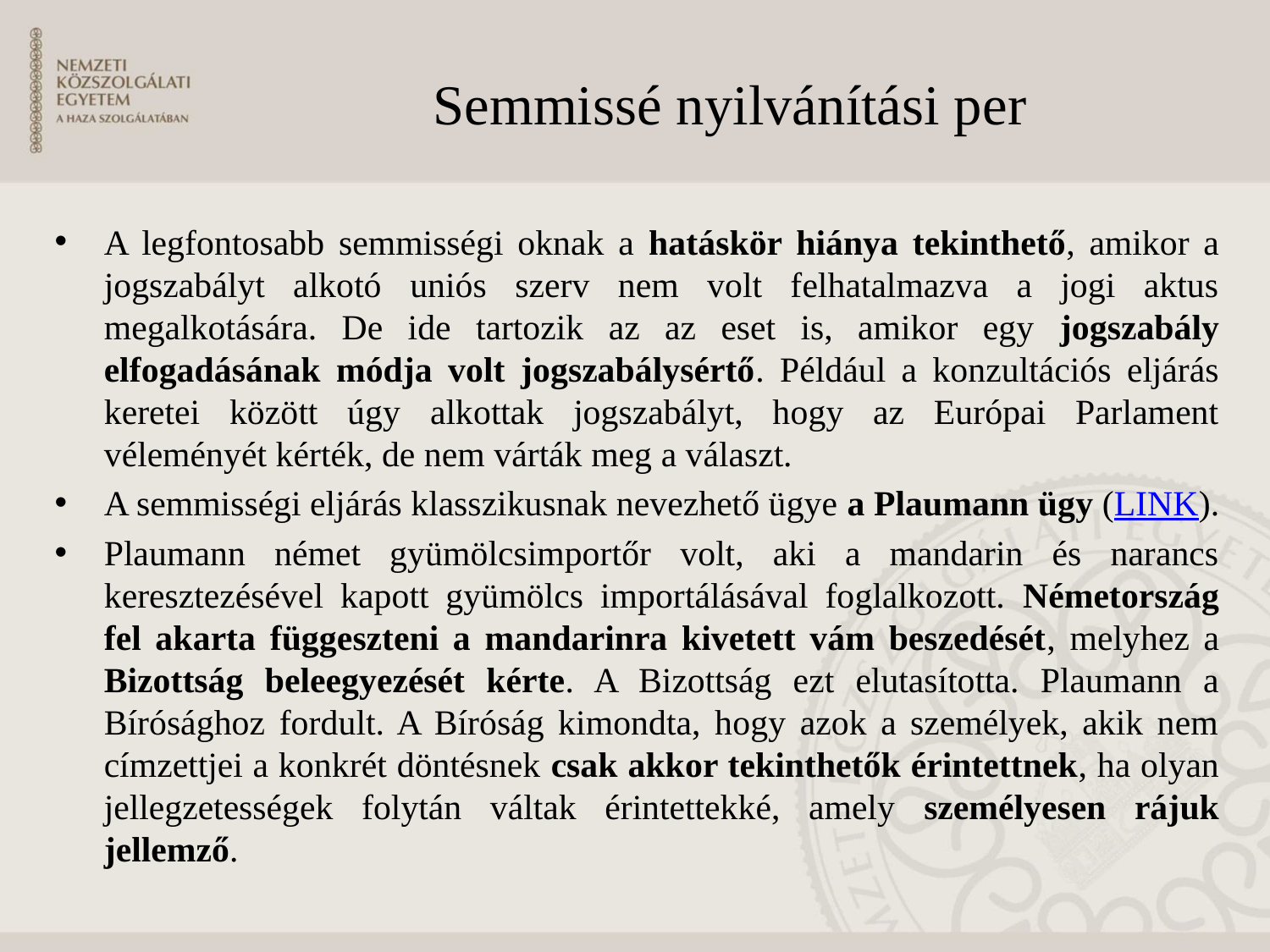

# Semmissé nyilvánítási per
A legfontosabb semmisségi oknak a hatáskör hiánya tekinthető, amikor a jogszabályt alkotó uniós szerv nem volt felhatalmazva a jogi aktus megalkotására. De ide tartozik az az eset is, amikor egy jogszabály elfogadásának módja volt jogszabálysértő. Például a konzultációs eljárás keretei között úgy alkottak jogszabályt, hogy az Európai Parlament véleményét kérték, de nem várták meg a választ.
A semmisségi eljárás klasszikusnak nevezhető ügye a Plaumann ügy (LINK).
Plaumann német gyümölcsimportőr volt, aki a mandarin és narancs keresztezésével kapott gyümölcs importálásával foglalkozott. Németország fel akarta függeszteni a mandarinra kivetett vám beszedését, melyhez a Bizottság beleegyezését kérte. A Bizottság ezt elutasította. Plaumann a Bírósághoz fordult. A Bíróság kimondta, hogy azok a személyek, akik nem címzettjei a konkrét döntésnek csak akkor tekinthetők érintettnek, ha olyan jellegzetességek folytán váltak érintettekké, amely személyesen rájuk jellemző.